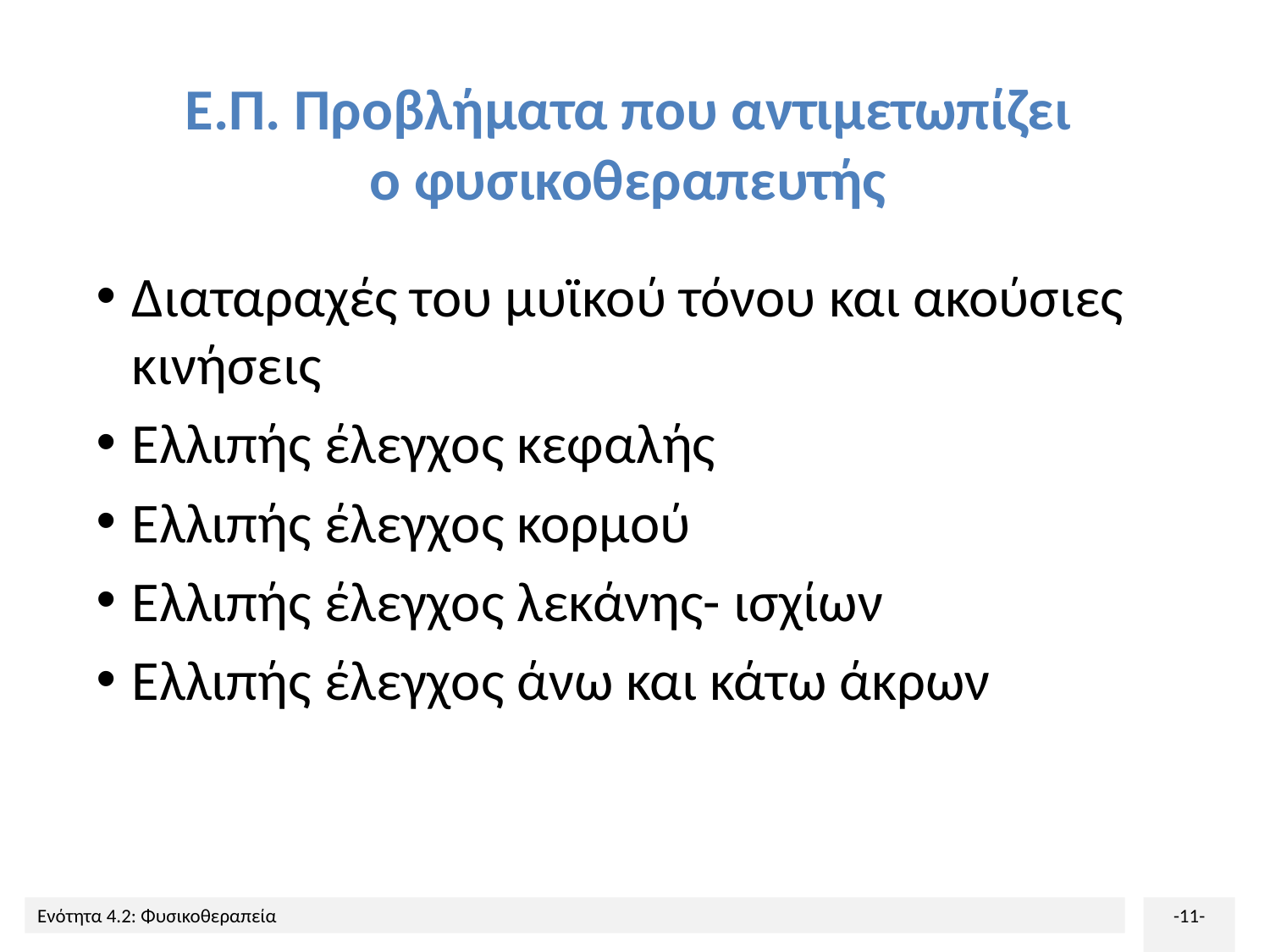

# Ε.Π. Προβλήματα που αντιμετωπίζει ο φυσικοθεραπευτής
Διαταραχές του μυϊκού τόνου και ακούσιες κινήσεις
Ελλιπής έλεγχος κεφαλής
Ελλιπής έλεγχος κορμού
Ελλιπής έλεγχος λεκάνης- ισχίων
Ελλιπής έλεγχος άνω και κάτω άκρων